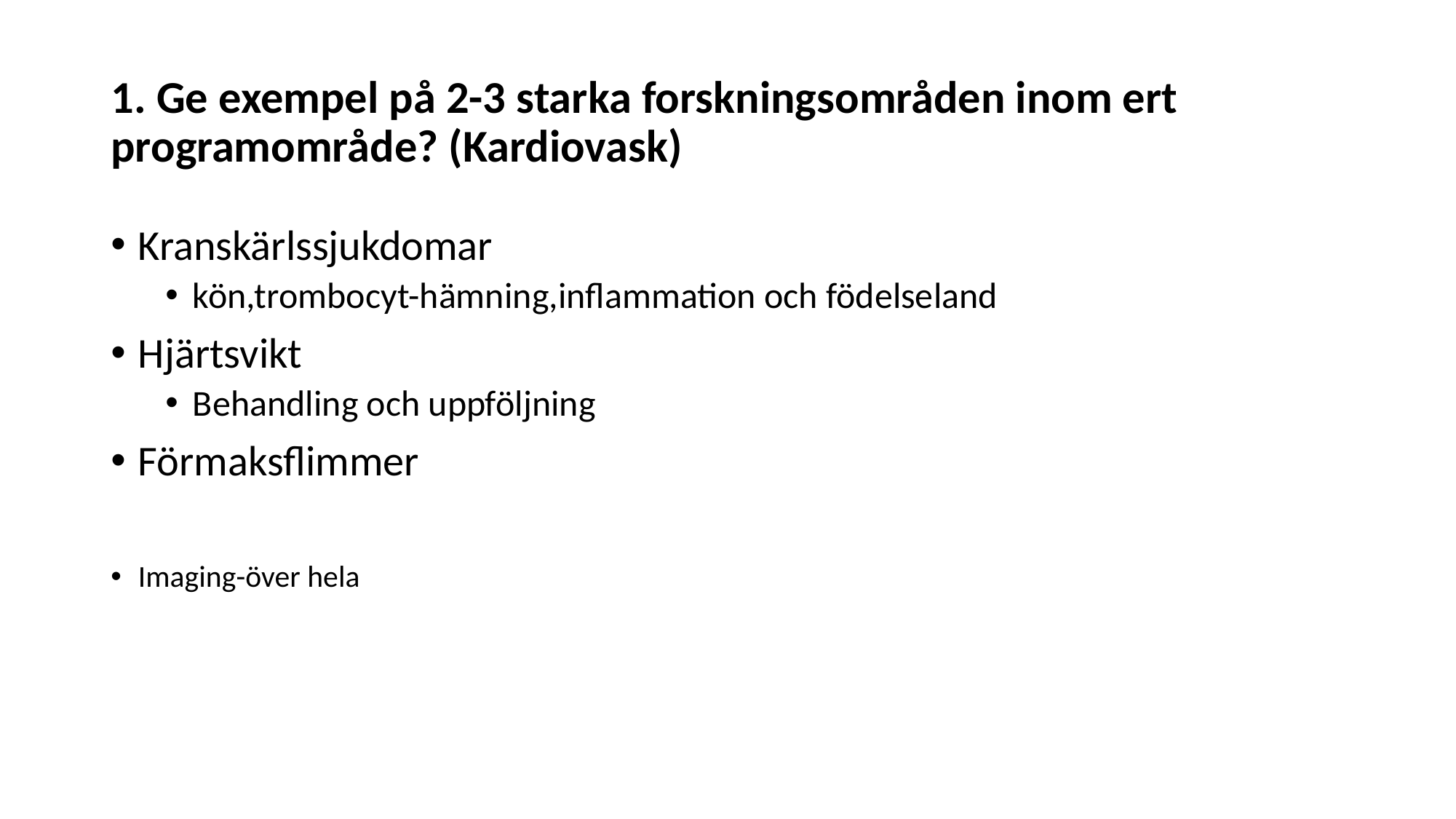

# 1. Ge exempel på 2-3 starka forskningsområden inom ert programområde? (Kardiovask)
Kranskärlssjukdomar
kön,trombocyt-hämning,inflammation och födelseland
Hjärtsvikt
Behandling och uppföljning
Förmaksflimmer

Imaging-över hela